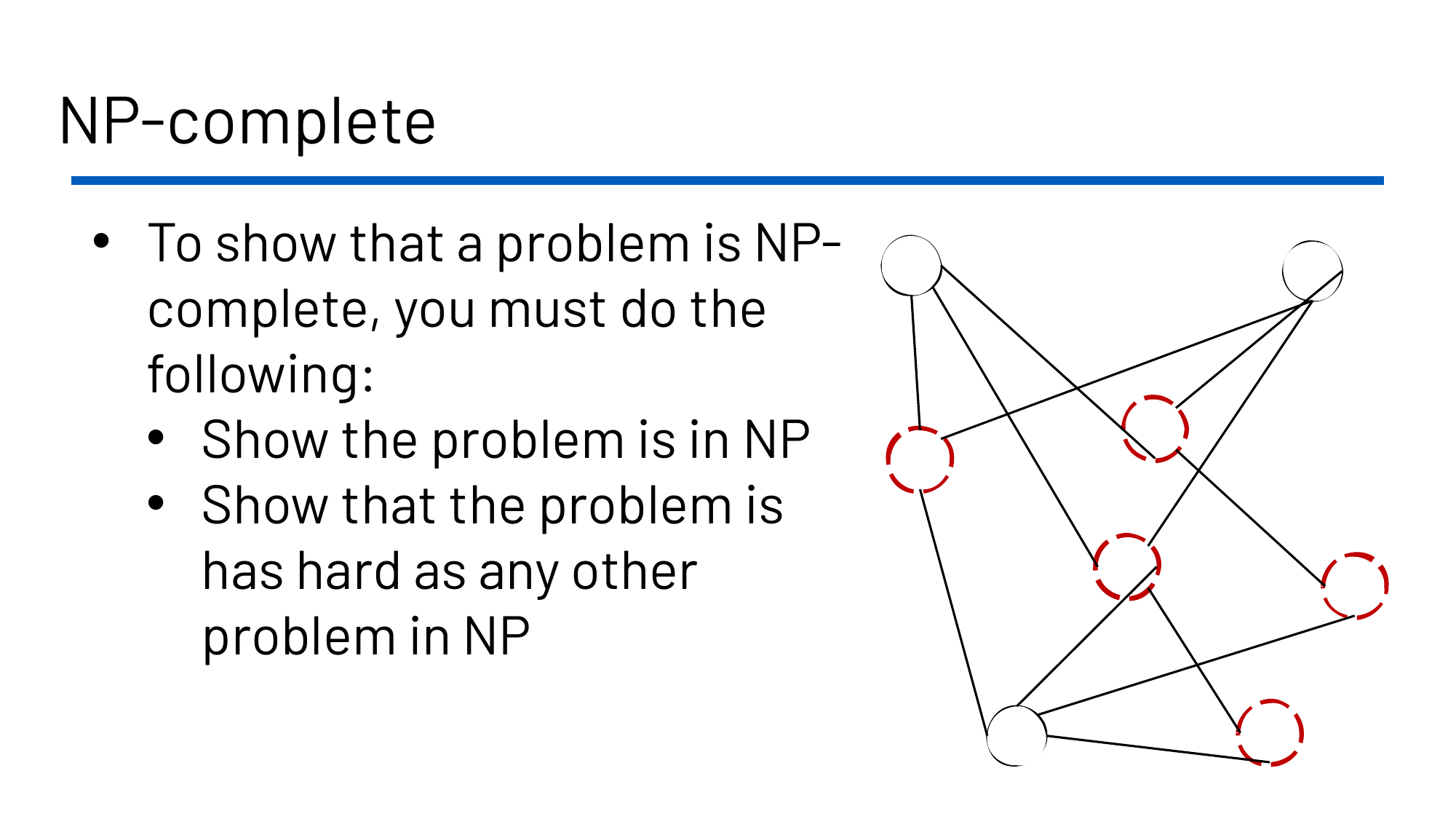

# NP-complete

To show that a problem is NP-complete, you must do the following:
Show the problem is in NP
Show that the problem is has hard as any other problem in NP